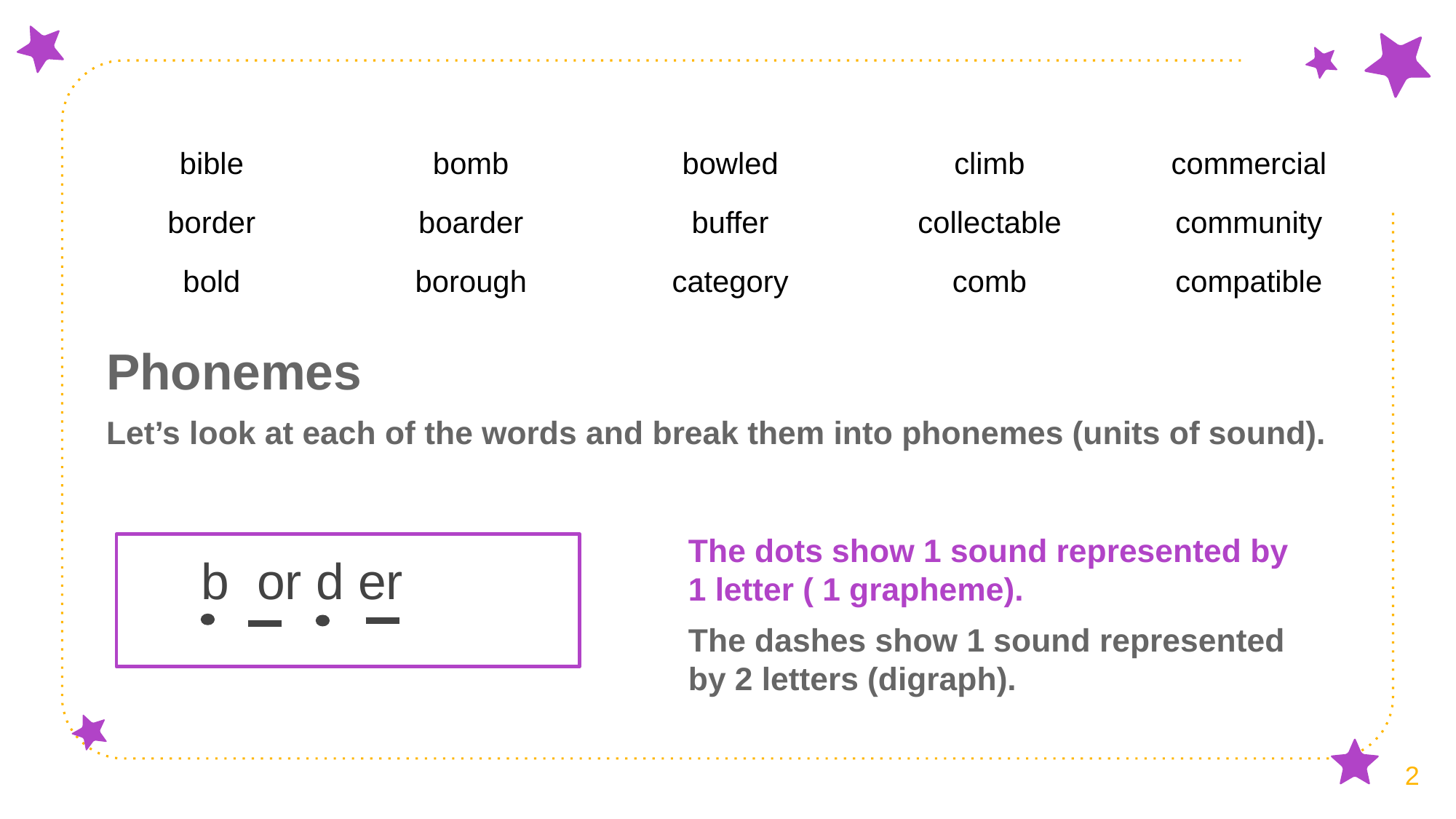

| bible | bomb | bowled | climb | commercial |
| --- | --- | --- | --- | --- |
| border | boarder | buffer | collectable | community |
| bold | borough | category | comb | compatible |
Phonemes
Let’s look at each of the words and break them into phonemes (units of sound).
The dots show 1 sound represented by 1 letter ( 1 grapheme).
The dashes show 1 sound represented by 2 letters (digraph).
     b  or d er

2